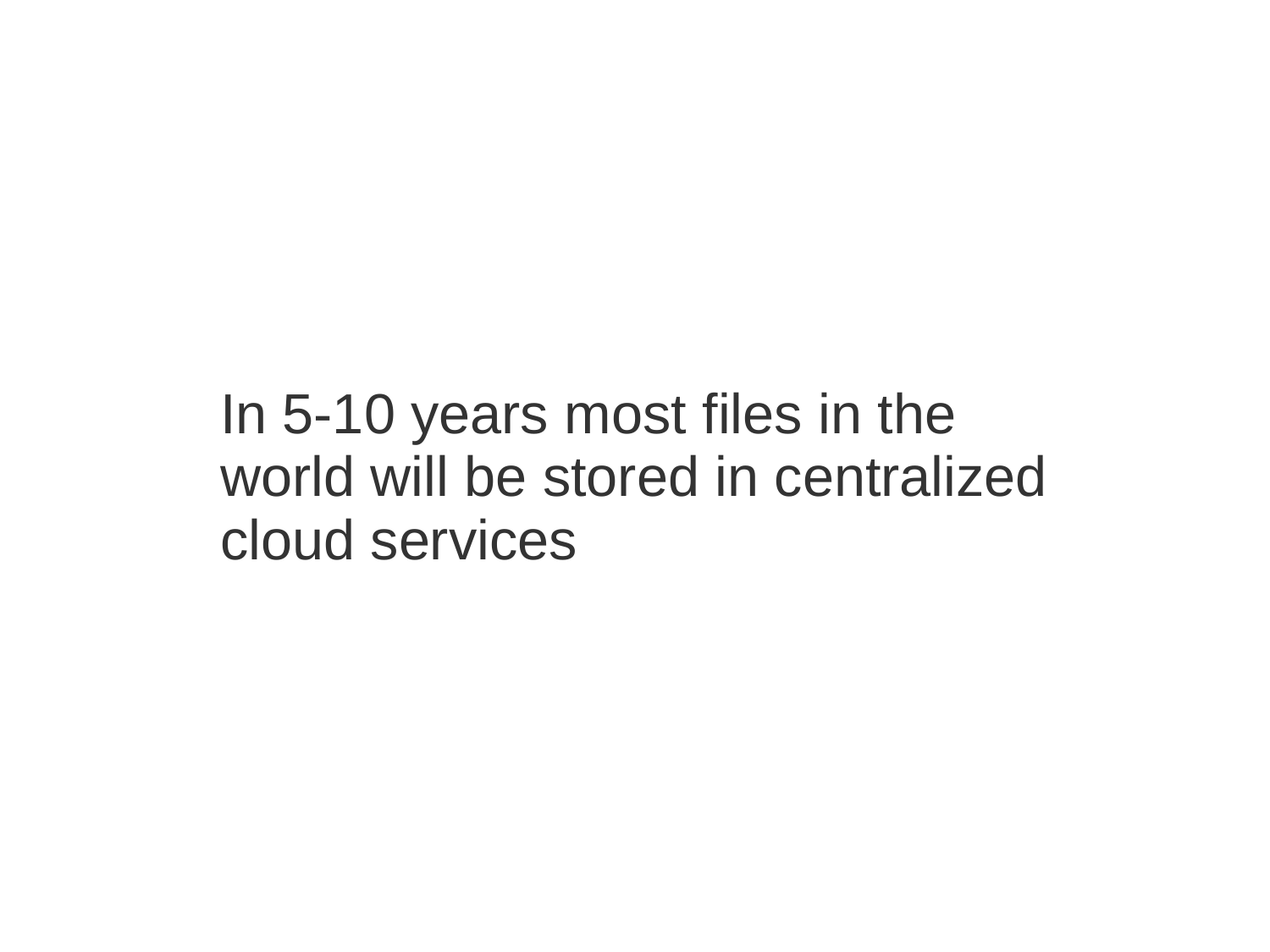

In 5-10 years most files in the world will be stored in centralized cloud services